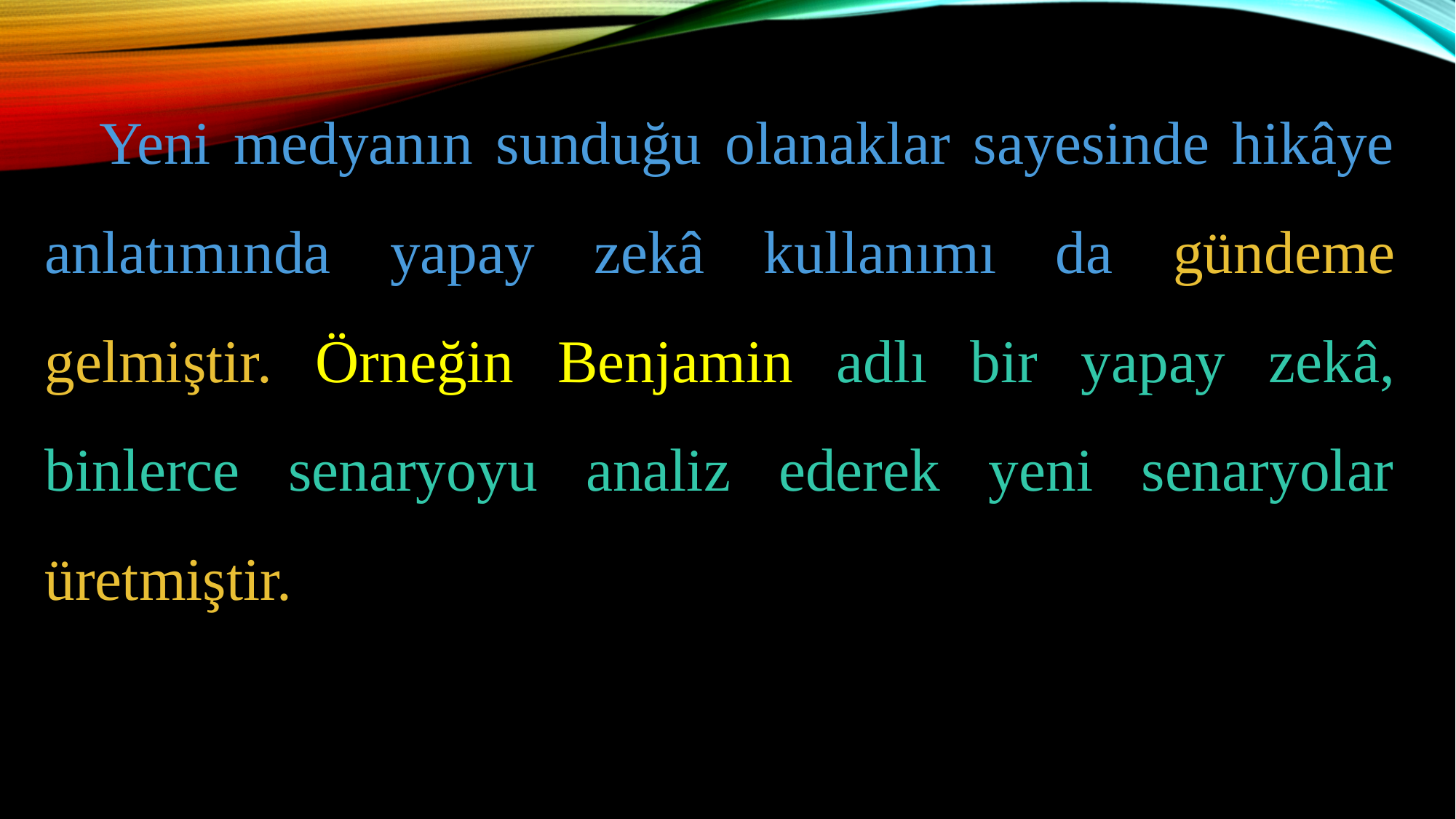

Yeni medyanın sunduğu olanaklar sayesinde hikâye anlatımında yapay zekâ kullanımı da gündeme gelmiştir. Örneğin Benjamin adlı bir yapay zekâ, binlerce senaryoyu analiz ederek yeni senaryolar üretmiştir.